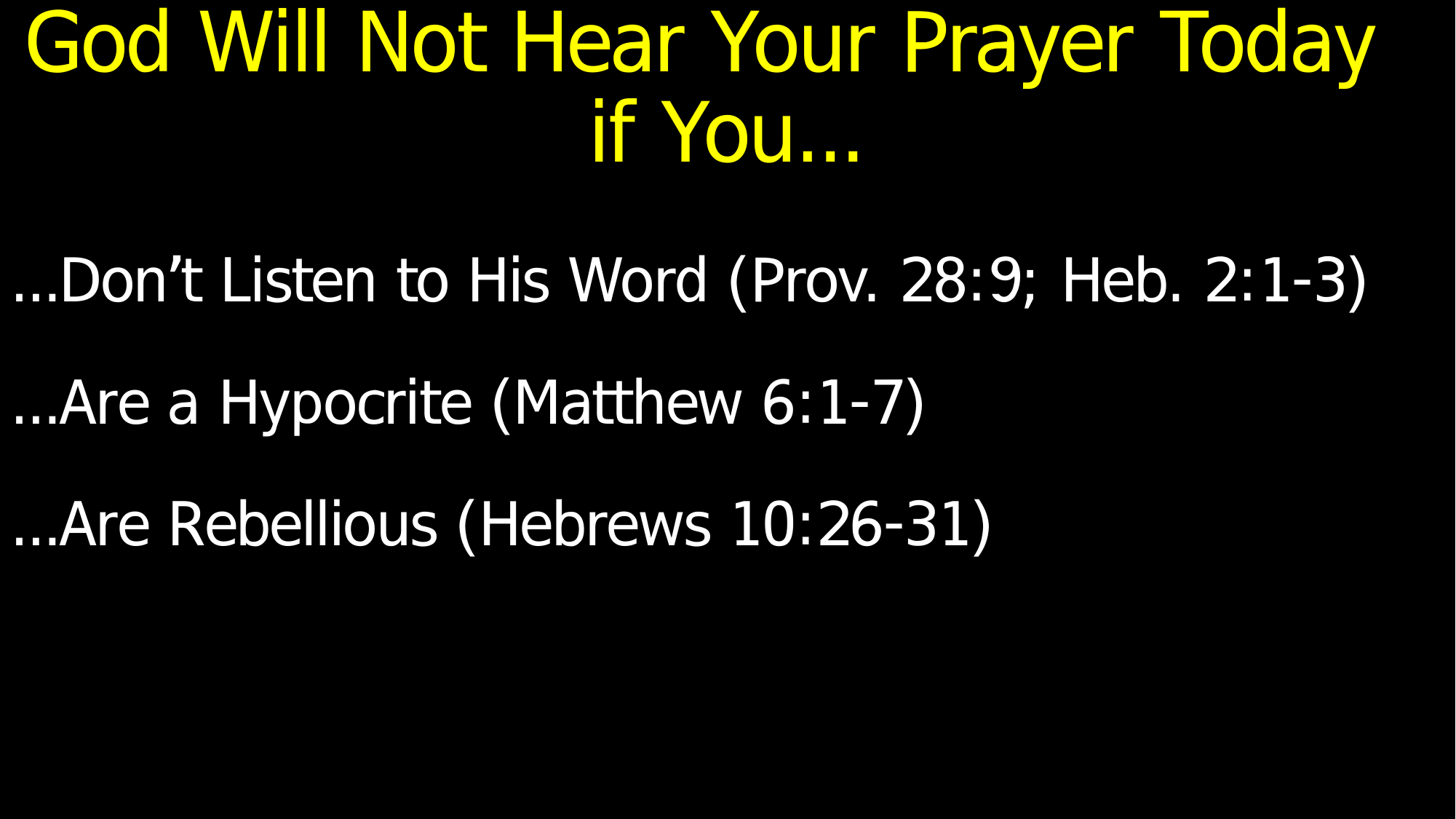

# God Will Not Hear Your Prayer Today   if You…

…Don’t Listen to His Word (Prov. 28:9; Heb. 2:1-3)

…Are a Hypocrite (Matthew 6:1-7)

…Are Rebellious (Hebrews 10:26-31)